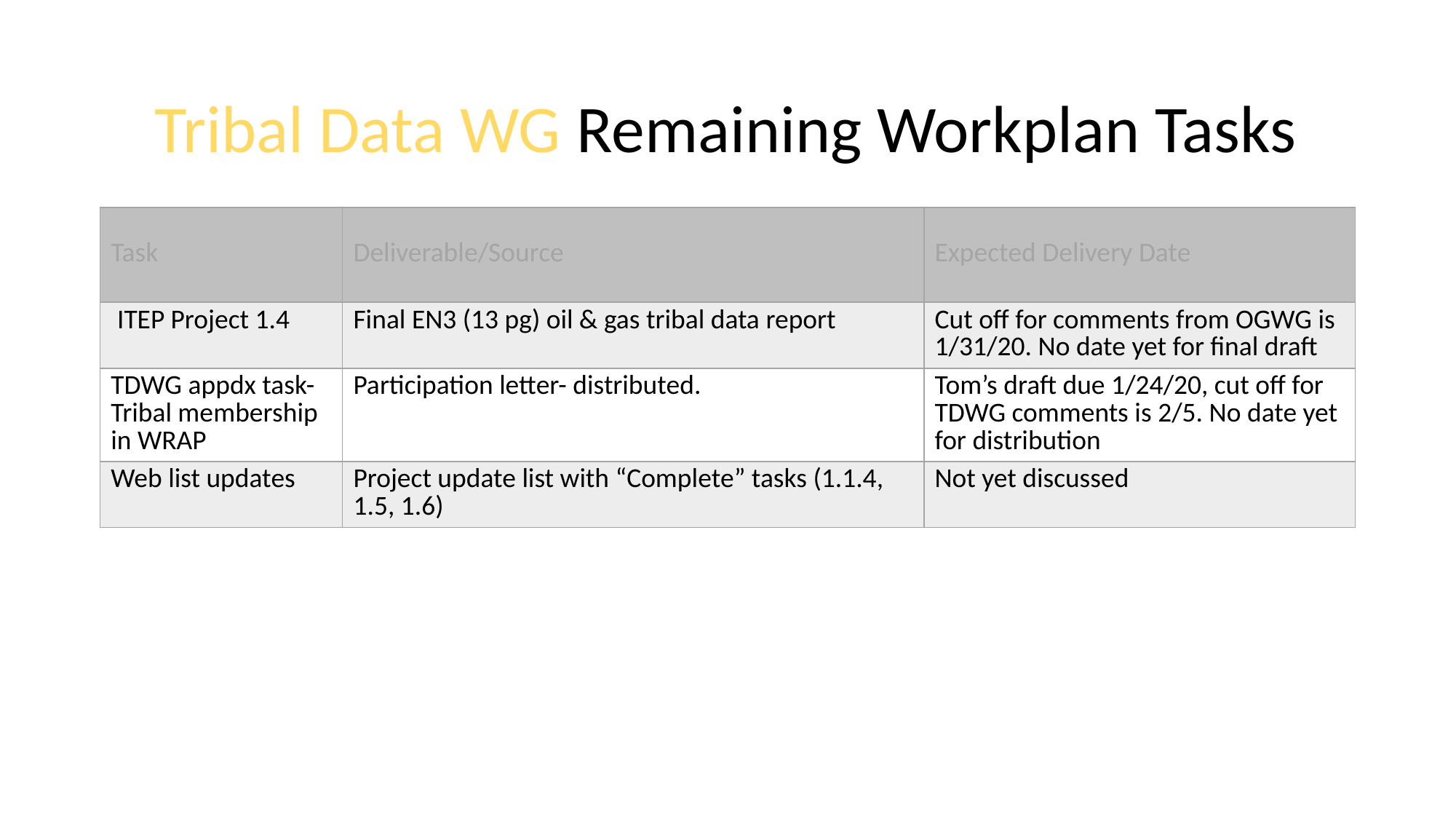

# Tribal Data WG Remaining Workplan Tasks
| Task | Deliverable/Source | Expected Delivery Date |
| --- | --- | --- |
| ITEP Project 1.4 | Final EN3 (13 pg) oil & gas tribal data report | Cut off for comments from OGWG is 1/31/20. No date yet for final draft |
| TDWG appdx task- Tribal membership in WRAP | Participation letter- distributed. | Tom’s draft due 1/24/20, cut off for TDWG comments is 2/5. No date yet for distribution |
| Web list updates | Project update list with “Complete” tasks (1.1.4, 1.5, 1.6) | Not yet discussed |